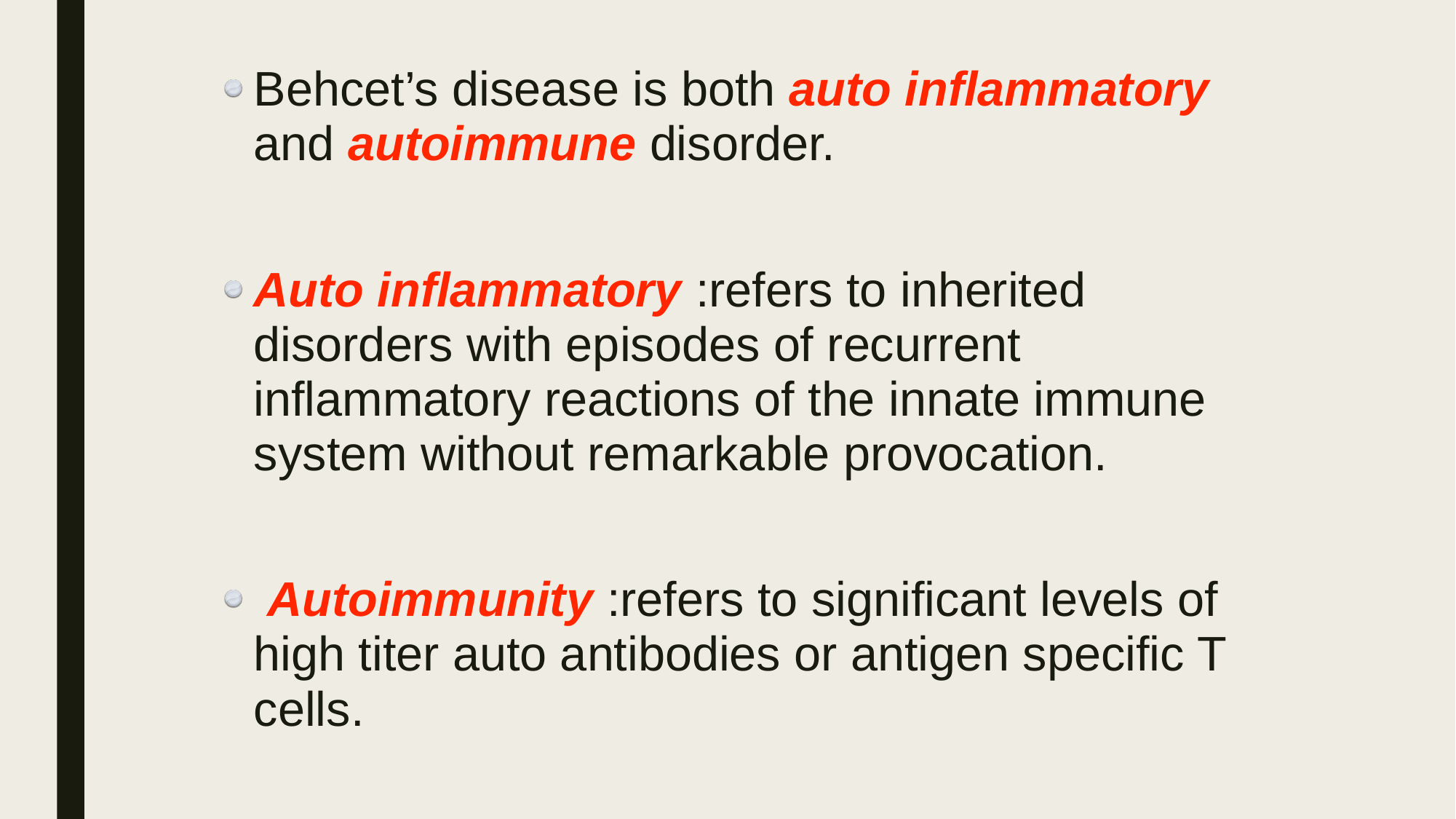

Behcet’s disease is both auto inflammatory and autoimmune disorder.

Auto inflammatory :refers to inherited disorders with episodes of recurrent inflammatory reactions of the innate immune system without remarkable provocation.

 Autoimmunity :refers to significant levels of high titer auto antibodies or antigen specific T cells.